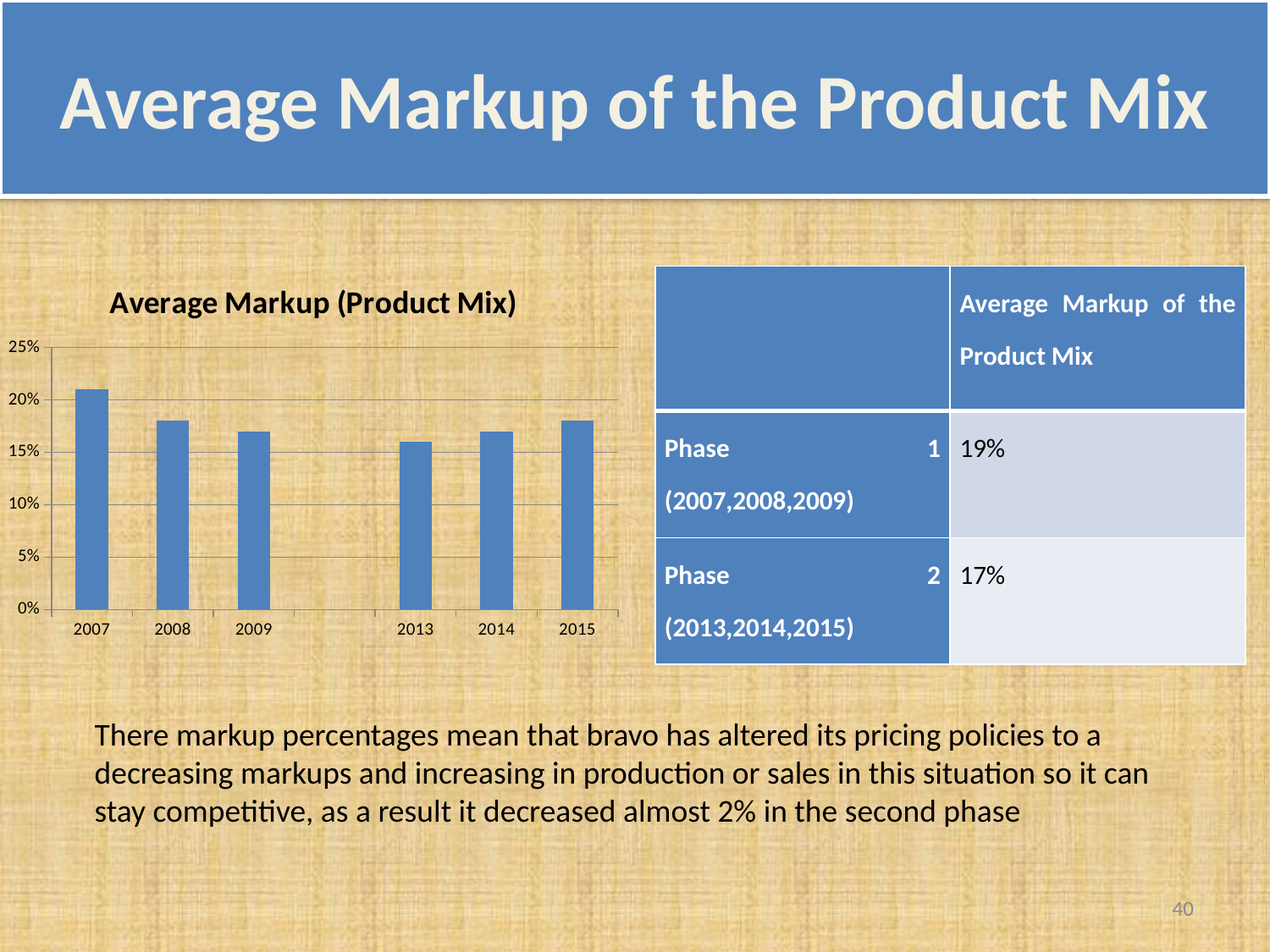

# Average Markup of the Product Mix

### Chart: Average Markup (Product Mix)

| Category |  |
|---|---|
| 2007 | 0.21 |
| 2008 | 0.18 |
| 2009 | 0.17 |
|  | None |
| 2013 | 0.16 |
| 2014 | 0.17 |
| 2015 | 0.18 |
|  | Average Markup of the Product Mix |
| --- | --- |
| Phase 1 (2007,2008,2009) | 19% |
| Phase 2 (2013,2014,2015) | 17% |
There markup percentages mean that bravo has altered its pricing policies to a decreasing markups and increasing in production or sales in this situation so it can stay competitive, as a result it decreased almost 2% in the second phase
40